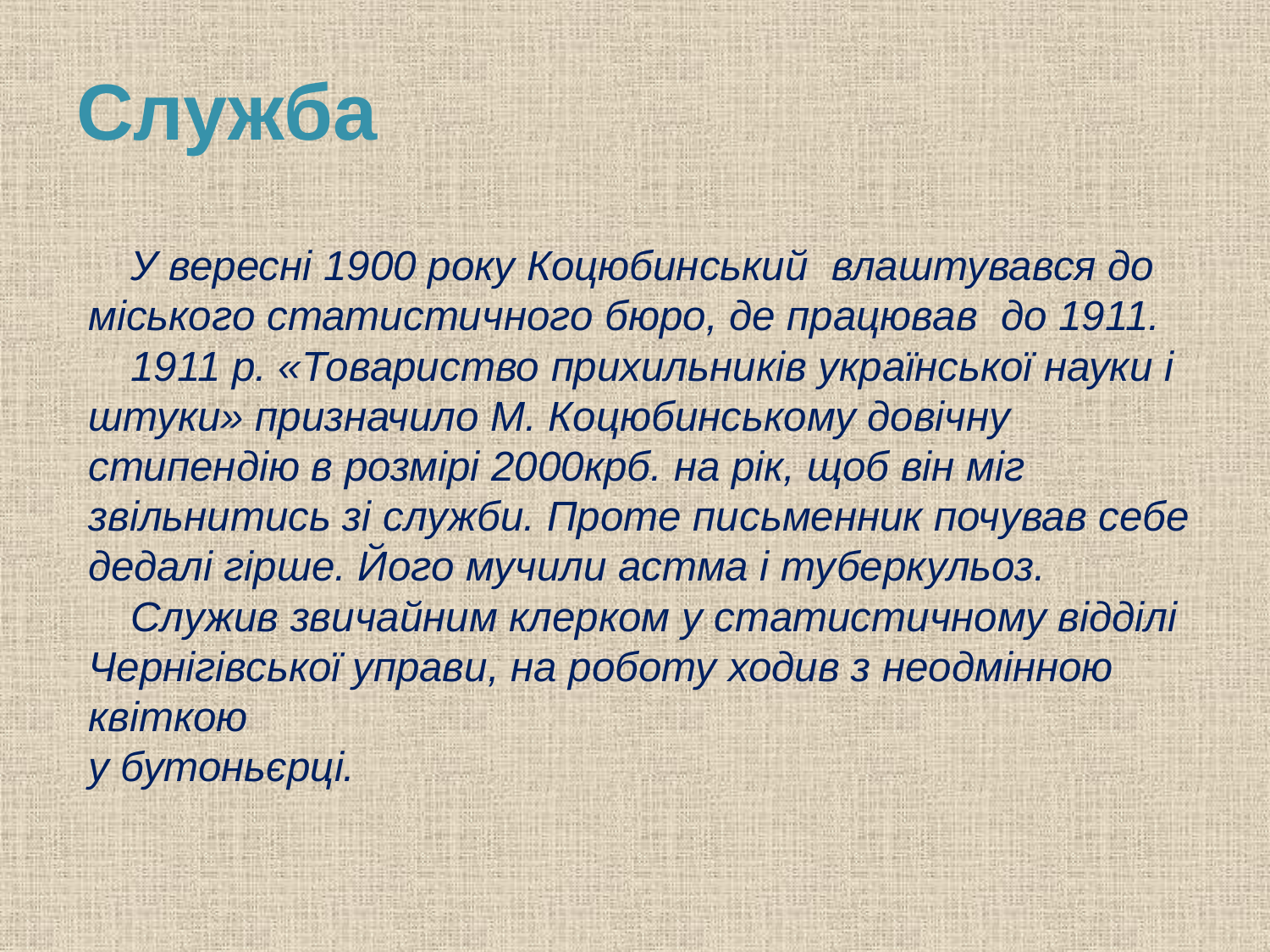

# Служба
	У вересні 1900 року Коцюбинський  влаштувався до
міського статистичного бюро, де працював  до 1911.
	1911 р. «Товариство прихильників української науки і
штуки» призначило М. Коцюбинському довічну
стипендію в розмірі 2000крб. на рік, щоб він міг
звільнитись зі служби. Проте письменник почував себе
дедалі гірше. Його мучили астма і туберкульоз.
	Служив звичайним клерком у статистичному відділі
Чернігівської управи, на роботу ходив з неодмінною
квіткою
у бутоньєрці.